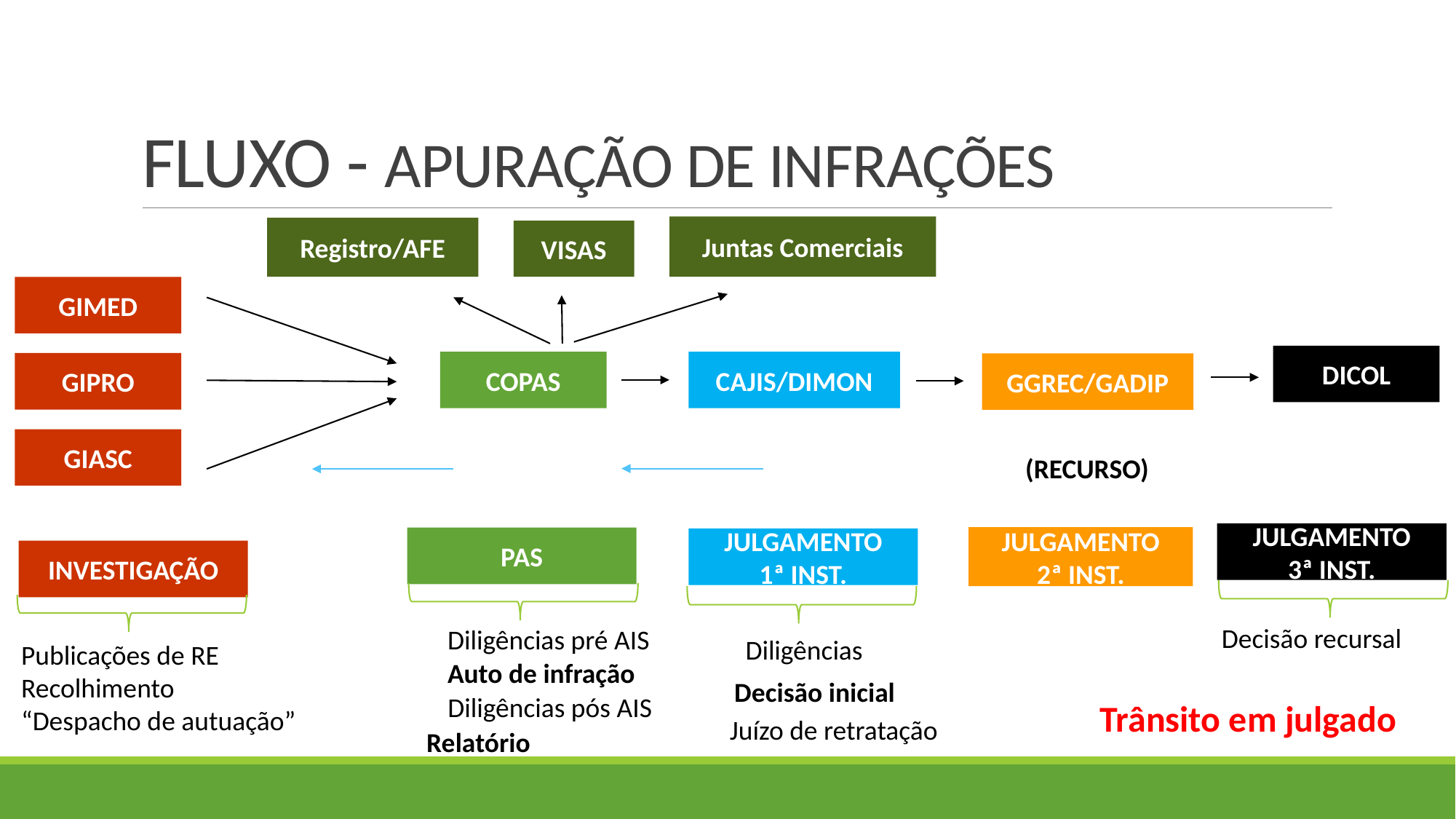

# FLUXO - APURAÇÃO DE INFRAÇÕES
Juntas Comerciais
Registro/AFE
VISAS
Diligências pós AIS
GIMED
GIPRO
GIASC
INVESTIGAÇÃO

Publicações de RE
Recolhimento
“Despacho de autuação”
COPAS
PAS
DICOL

JULGAMENTO
3ª INST.
Decisão recursal
CAJIS/DIMON
JULGAMENTO
1ª INST.
GGREC/GADIP
JULGAMENTO
2ª INST.
(RECURSO)
Juízo de retratação

Diligências

Diligências pré AIS
Auto de infração
Decisão inicial
Trânsito em julgado
Relatório